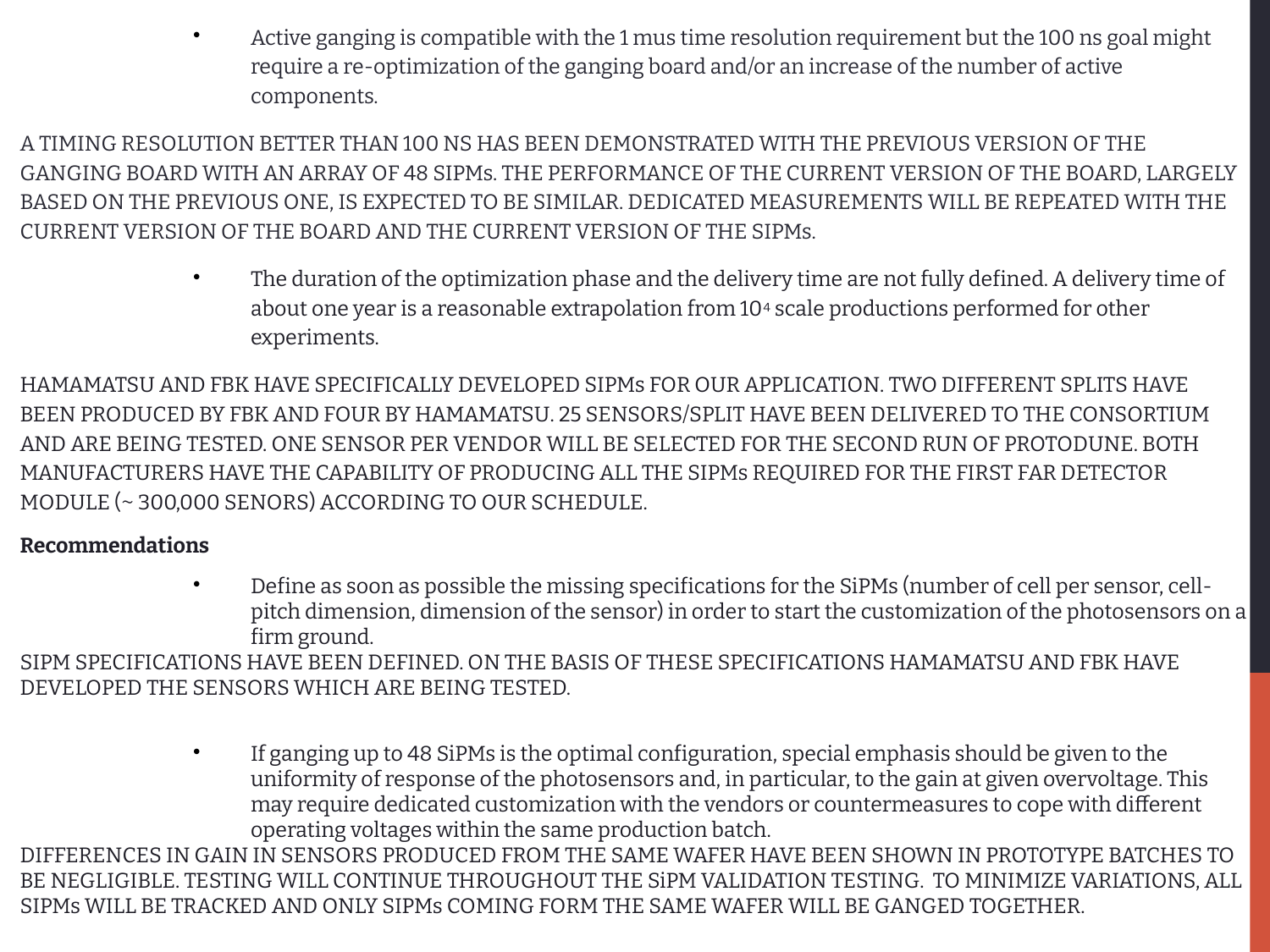

Active ganging is compatible with the 1 mus time resolution requirement but the 100 ns goal might require a re-optimization of the ganging board and/or an increase of the number of active components.
A TIMING RESOLUTION BETTER THAN 100 NS HAS BEEN DEMONSTRATED WITH THE PREVIOUS VERSION OF THE GANGING BOARD WITH AN ARRAY OF 48 SIPMs. THE PERFORMANCE OF THE CURRENT VERSION OF THE BOARD, LARGELY BASED ON THE PREVIOUS ONE, IS EXPECTED TO BE SIMILAR. DEDICATED MEASUREMENTS WILL BE REPEATED WITH THE CURRENT VERSION OF THE BOARD AND THE CURRENT VERSION OF THE SIPMs.
The duration of the optimization phase and the delivery time are not fully defined. A delivery time of about one year is a reasonable extrapolation from 104 scale productions performed for other experiments.
HAMAMATSU AND FBK HAVE SPECIFICALLY DEVELOPED SIPMs FOR OUR APPLICATION. TWO DIFFERENT SPLITS HAVE BEEN PRODUCED BY FBK AND FOUR BY HAMAMATSU. 25 SENSORS/SPLIT HAVE BEEN DELIVERED TO THE CONSORTIUM AND ARE BEING TESTED. ONE SENSOR PER VENDOR WILL BE SELECTED FOR THE SECOND RUN OF PROTODUNE. BOTH MANUFACTURERS HAVE THE CAPABILITY OF PRODUCING ALL THE SIPMs REQUIRED FOR THE FIRST FAR DETECTOR MODULE (~ 300,000 SENORS) ACCORDING TO OUR SCHEDULE.
Recommendations
Define as soon as possible the missing specifications for the SiPMs (number of cell per sensor, cell-pitch dimension, dimension of the sensor) in order to start the customization of the photosensors on a firm ground.
SIPM SPECIFICATIONS HAVE BEEN DEFINED. ON THE BASIS OF THESE SPECIFICATIONS HAMAMATSU AND FBK HAVE DEVELOPED THE SENSORS WHICH ARE BEING TESTED.

If ganging up to 48 SiPMs is the optimal configuration, special emphasis should be given to the uniformity of response of the photosensors and, in particular, to the gain at given overvoltage. This may require dedicated customization with the vendors or countermeasures to cope with different operating voltages within the same production batch.
DIFFERENCES IN GAIN IN SENSORS PRODUCED FROM THE SAME WAFER HAVE BEEN SHOWN IN PROTOTYPE BATCHES TO BE NEGLIGIBLE. TESTING WILL CONTINUE THROUGHOUT THE SiPM VALIDATION TESTING.  TO MINIMIZE VARIATIONS, ALL SIPMs WILL BE TRACKED AND ONLY SIPMs COMING FORM THE SAME WAFER WILL BE GANGED TOGETHER.